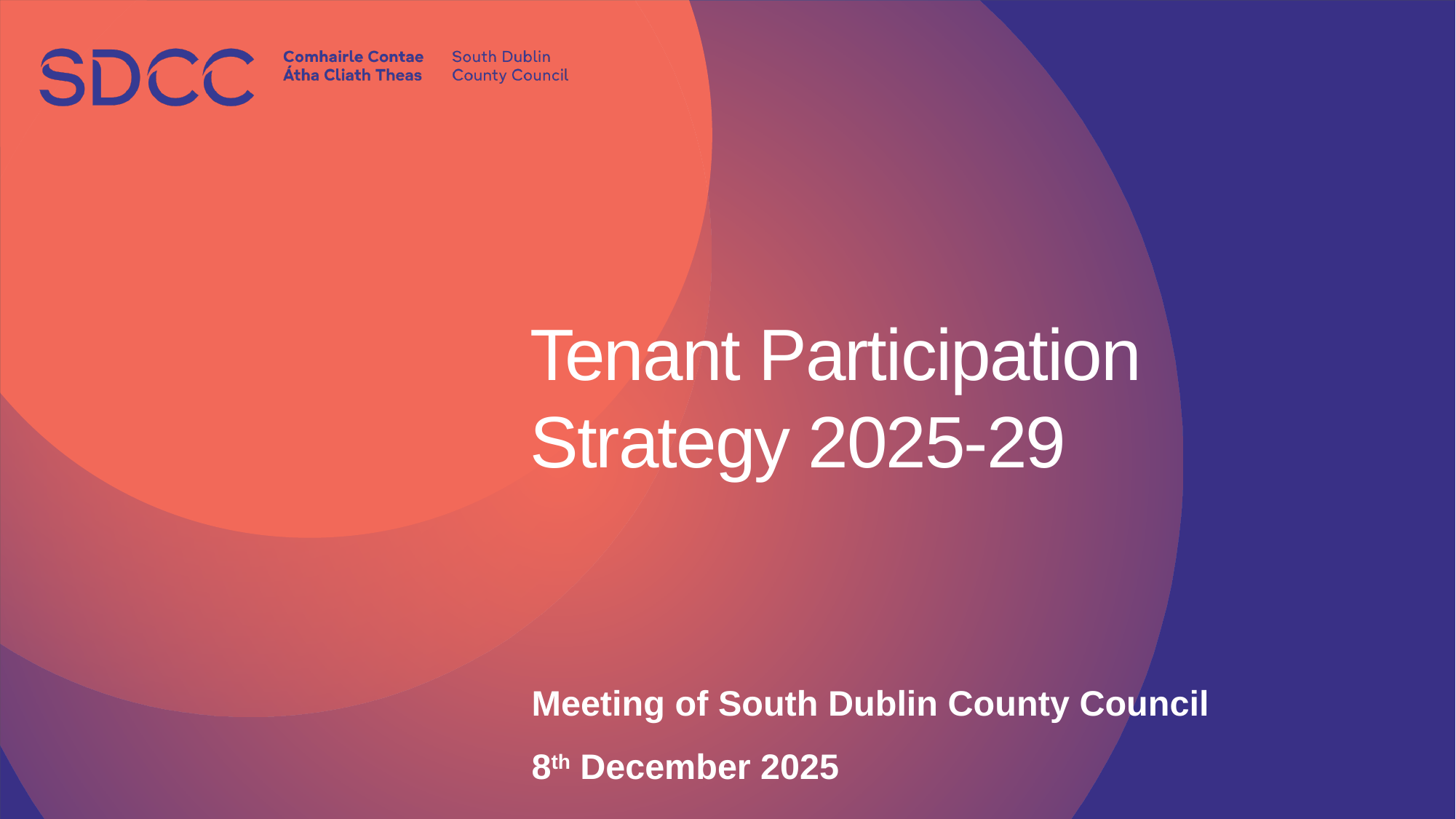

# Tenant Participation Strategy 2025-29
Meeting of South Dublin County Council
8th December 2025